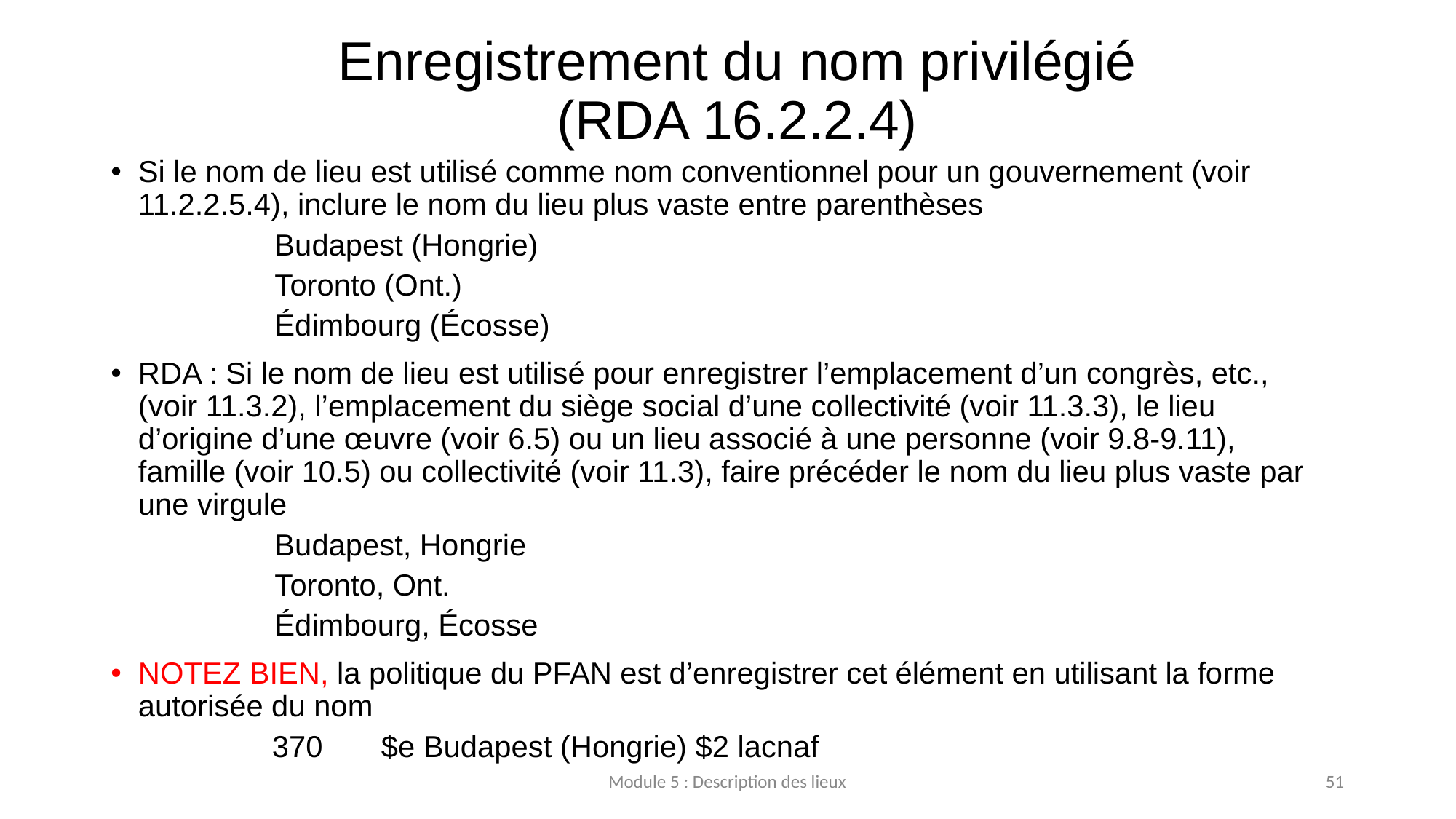

# Enregistrement du nom privilégié (RDA 16.2.2.4)
Si le nom de lieu est utilisé comme nom conventionnel pour un gouvernement (voir 11.2.2.5.4), inclure le nom du lieu plus vaste entre parenthèses
Budapest (Hongrie)
Toronto (Ont.)
Édimbourg (Écosse)
RDA : Si le nom de lieu est utilisé pour enregistrer l’emplacement d’un congrès, etc., (voir 11.3.2), l’emplacement du siège social d’une collectivité (voir 11.3.3), le lieu d’origine d’une œuvre (voir 6.5) ou un lieu associé à une personne (voir 9.8‐9.11), famille (voir 10.5) ou collectivité (voir 11.3), faire précéder le nom du lieu plus vaste par une virgule
Budapest, Hongrie
Toronto, Ont.
Édimbourg, Écosse
NOTEZ BIEN, la politique du PFAN est d’enregistrer cet élément en utilisant la forme autorisée du nom
370 	$e Budapest (Hongrie) $2 lacnaf
Module 5 : Description des lieux
51